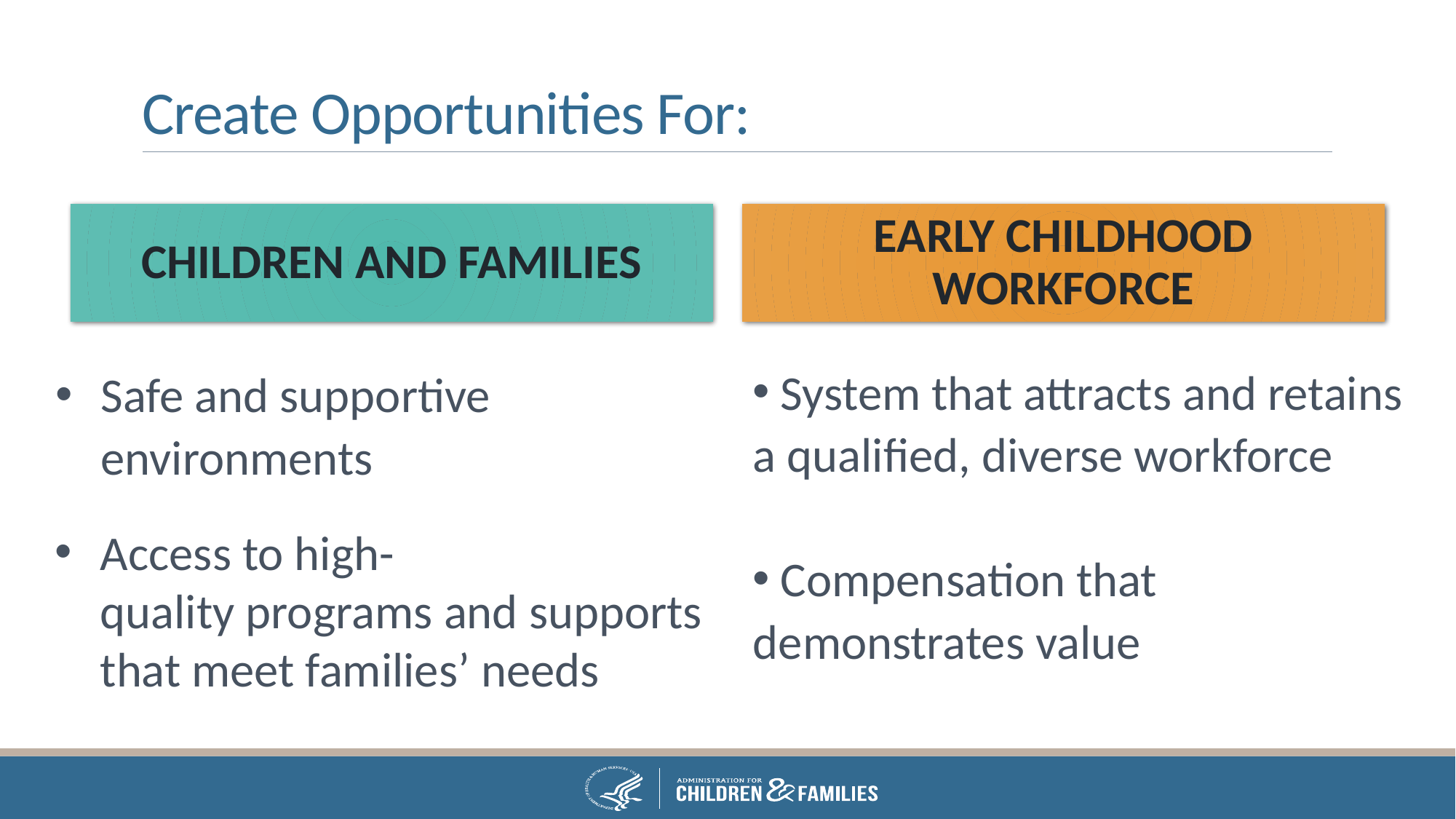

# Create Opportunities For:
Children and Families
Early Childhood Workforce
 System that attracts and retains a qualified, diverse workforce

 Compensation that demonstrates value

Safe and supportive environments

Access to high-quality programs and supports that meet families’ needs